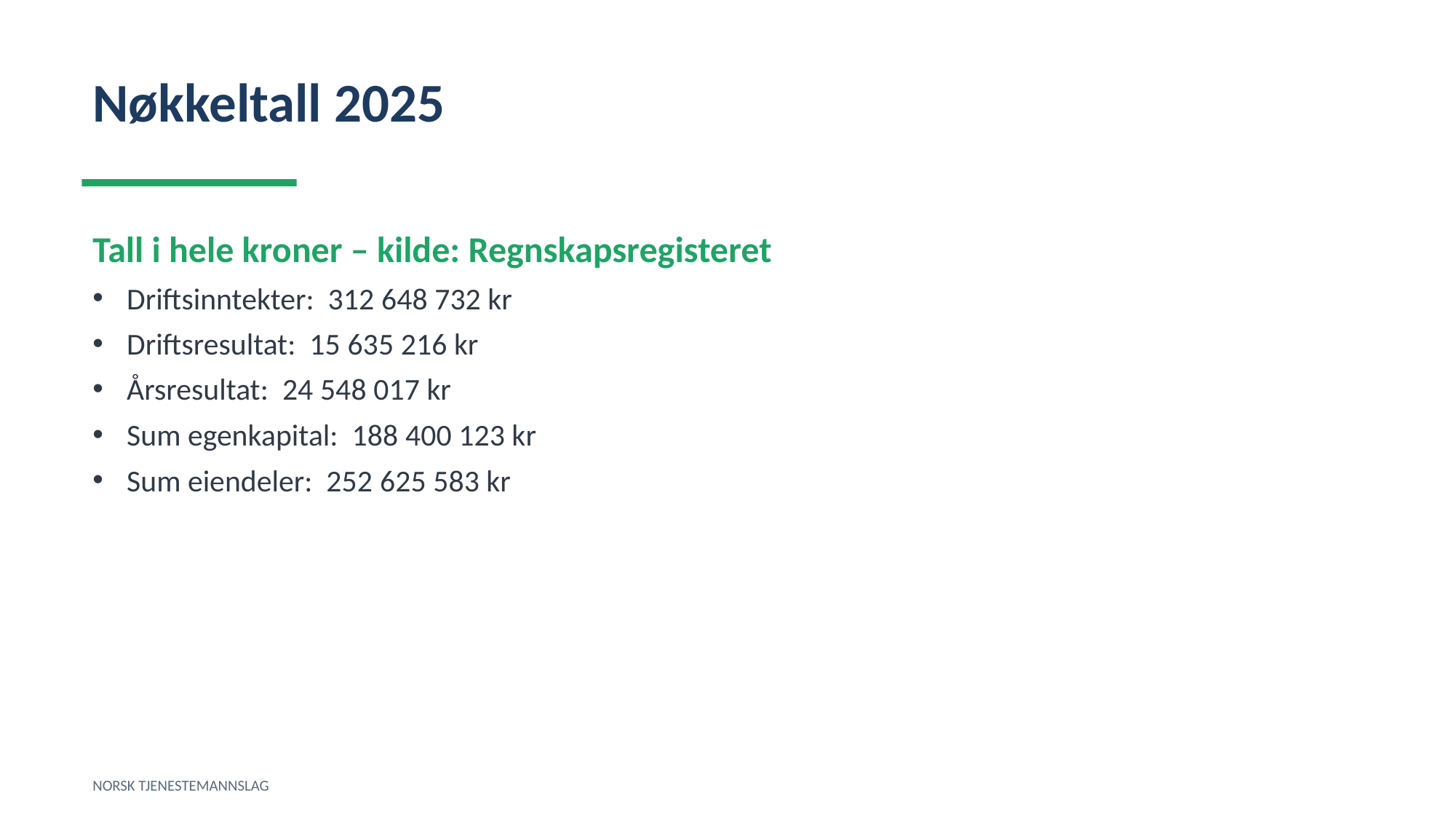

Nøkkeltall 2025

Tall i hele kroner – kilde: Regnskapsregisteret
Driftsinntekter:  312 648 732 kr
Driftsresultat:  15 635 216 kr
Årsresultat:  24 548 017 kr
Sum egenkapital:  188 400 123 kr
Sum eiendeler:  252 625 583 kr
NORSK TJENESTEMANNSLAG